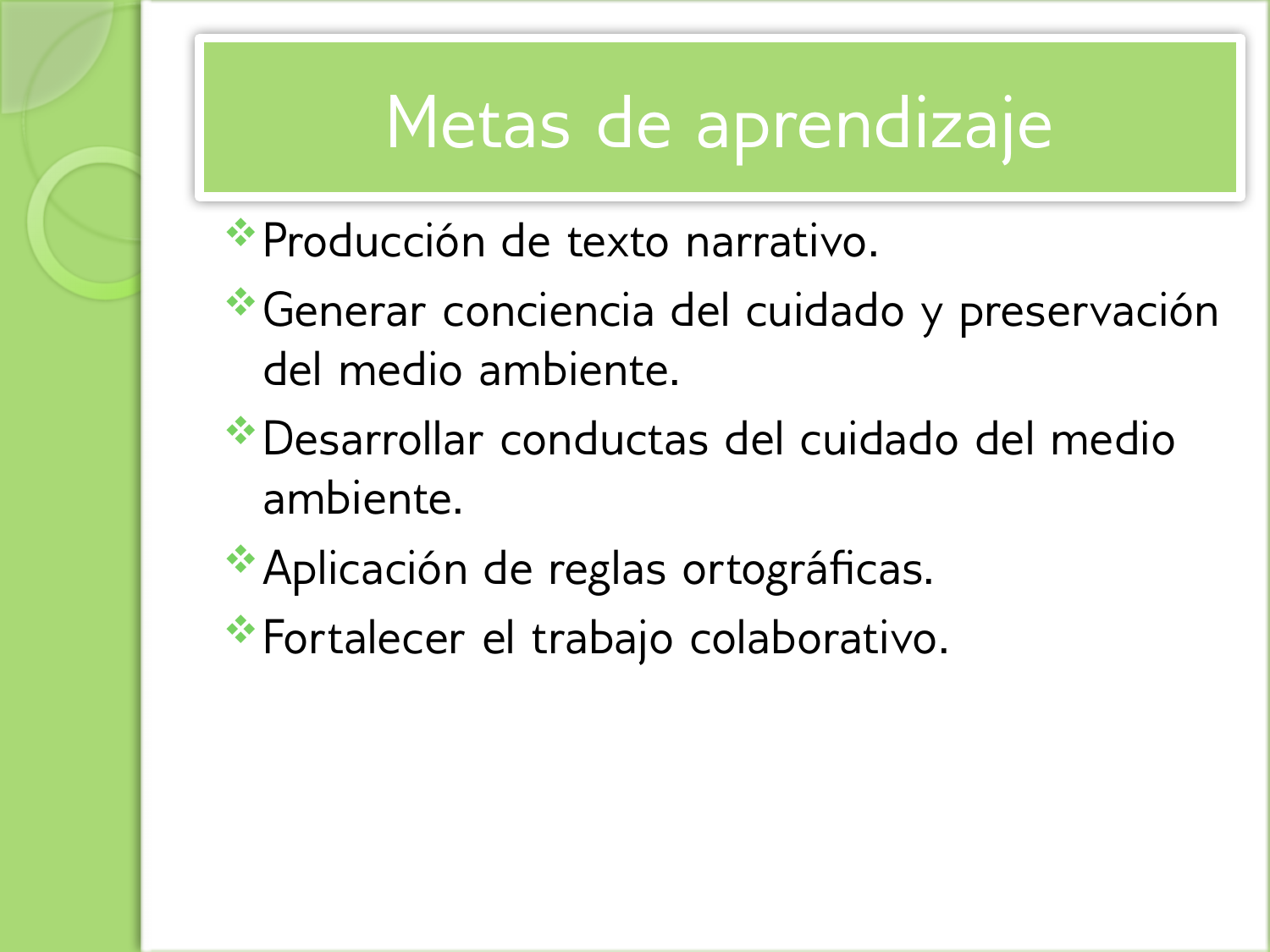

# Metas de aprendizaje
Producción de texto narrativo.
Generar conciencia del cuidado y preservación del medio ambiente.
Desarrollar conductas del cuidado del medio ambiente.
Aplicación de reglas ortográficas.
Fortalecer el trabajo colaborativo.